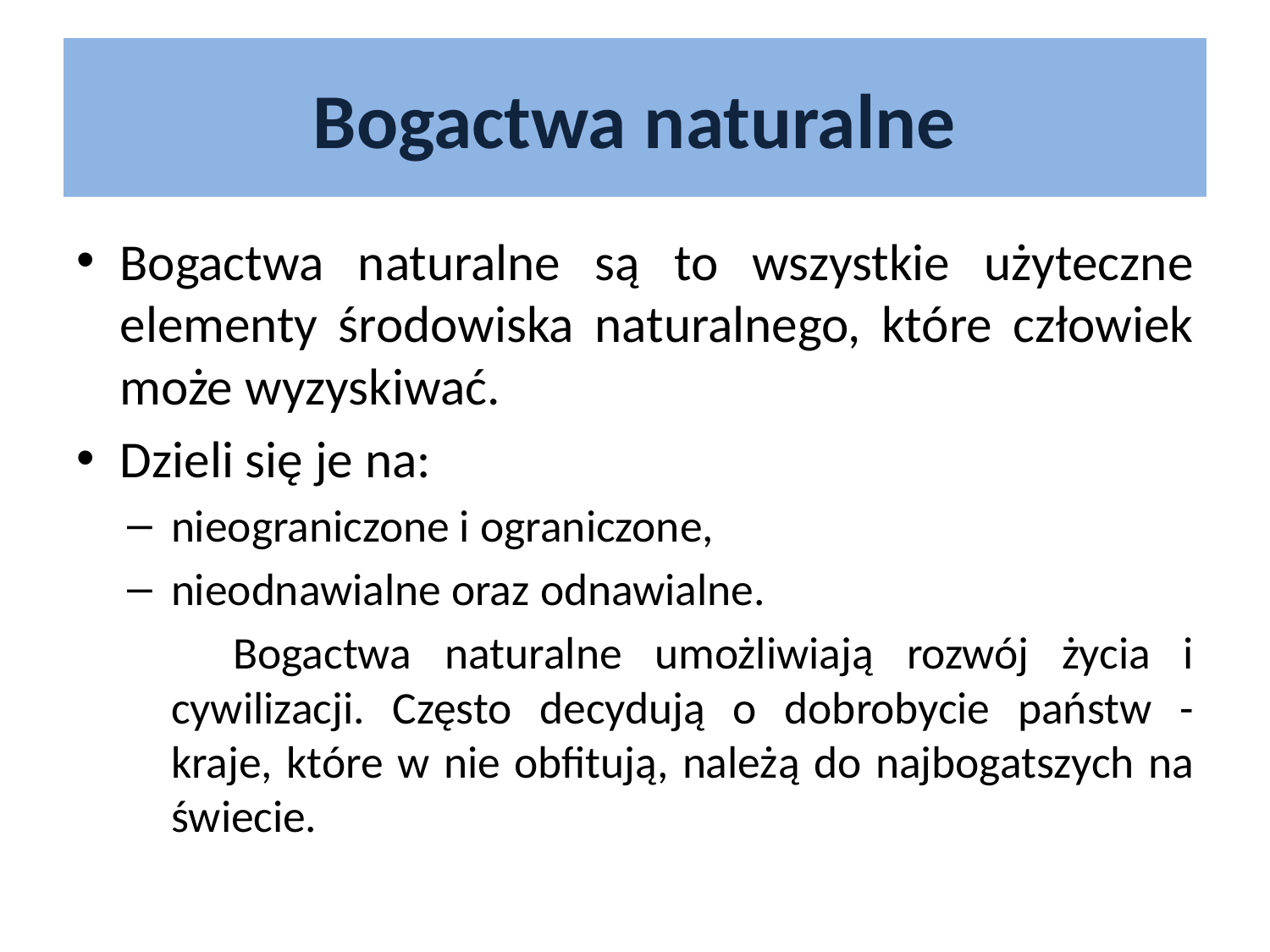

# Bogactwa naturalne
Bogactwa naturalne są to wszystkie użyteczne elementy środowiska naturalnego, które człowiek może wyzyskiwać.
Dzieli się je na:
nieograniczone i ograniczone,
nieodnawialne oraz odnawialne.
   Bogactwa naturalne umożliwiają rozwój życia i cywilizacji. Często decydują o dobrobycie państw - kraje, które w nie obfitują, należą do najbogatszych na świecie.